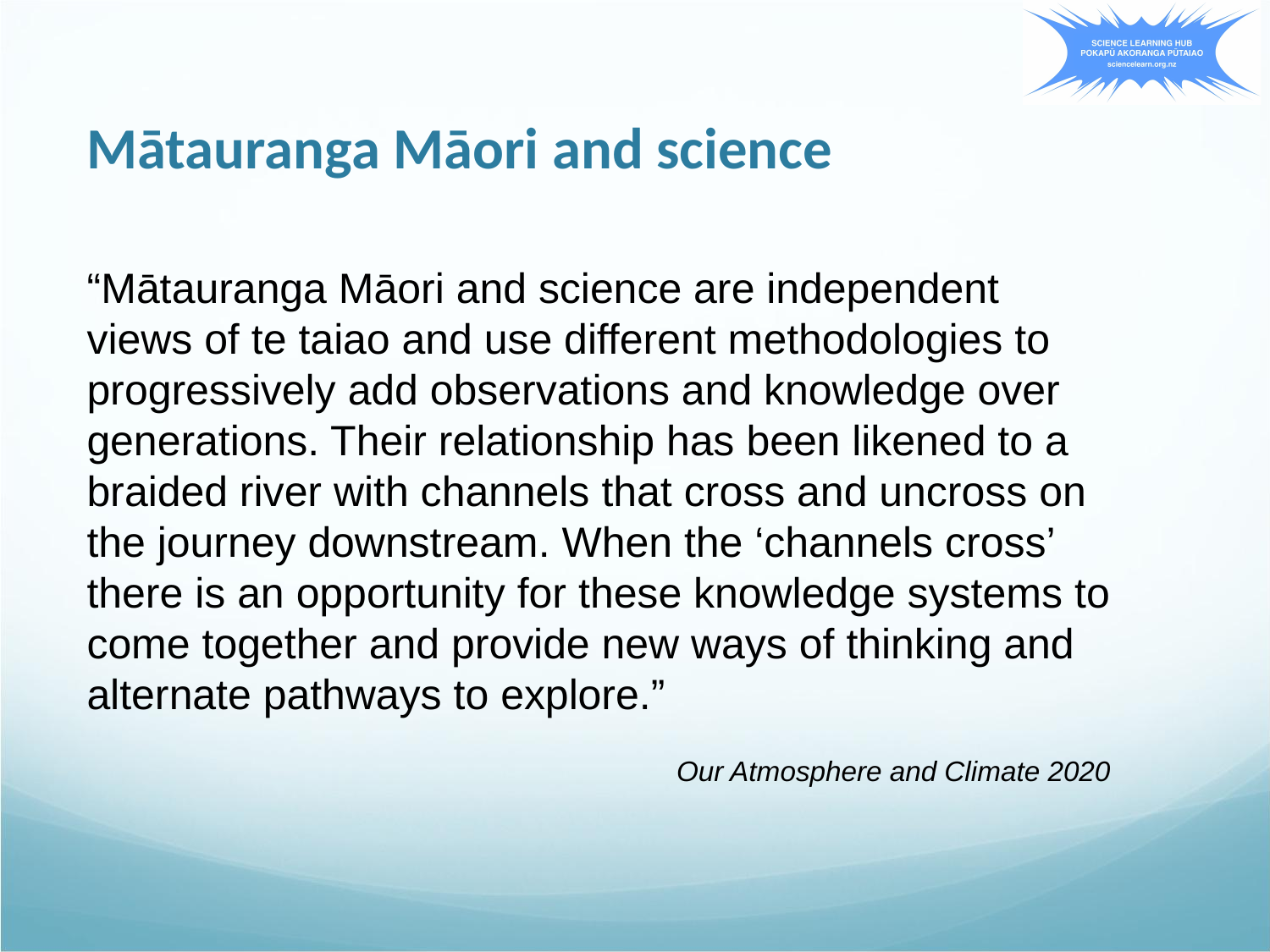

# Mātauranga Māori and science
“Mātauranga Māori and science are independent views of te taiao and use different methodologies to progressively add observations and knowledge over generations. Their relationship has been likened to a braided river with channels that cross and uncross on the journey downstream. When the ‘channels cross’ there is an opportunity for these knowledge systems to come together and provide new ways of thinking and alternate pathways to explore.”
Our Atmosphere and Climate 2020